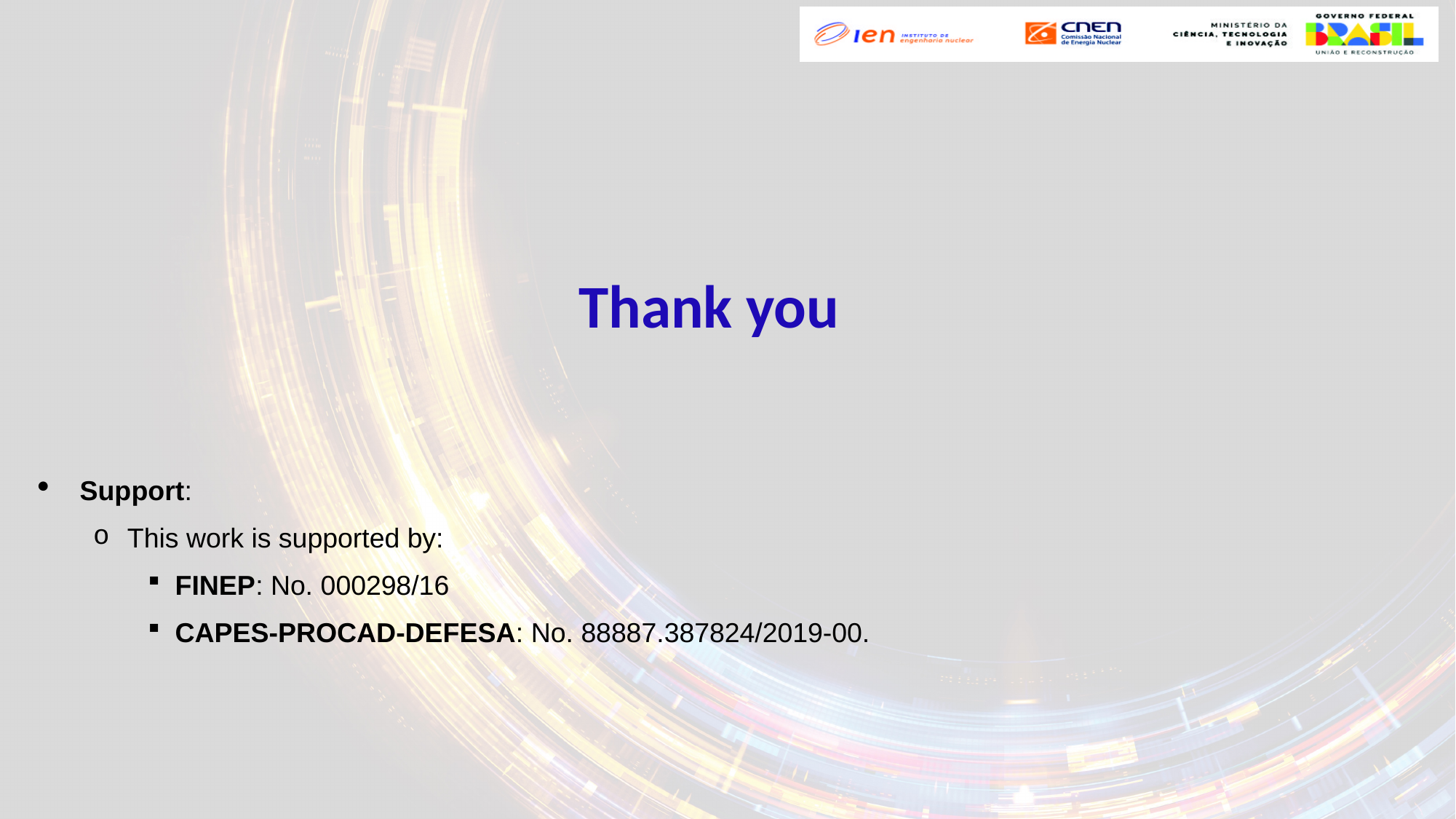

Thank you

Support:
This work is supported by:
FINEP: No. 000298/16
CAPES-PROCAD-DEFESA: No. 88887.387824/2019-00.